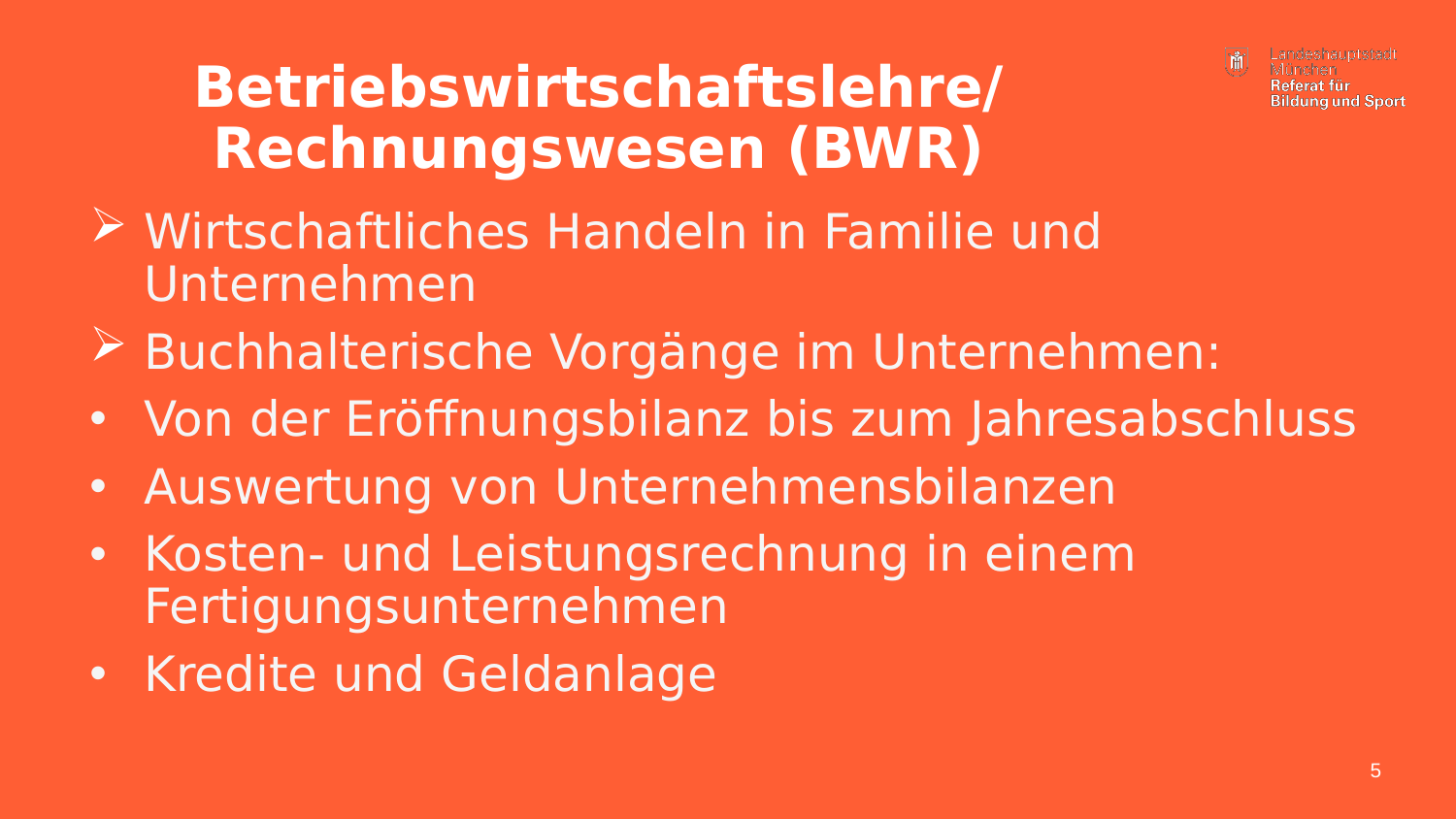

Betriebswirtschaftslehre/
Rechnungswesen (BWR)
Wirtschaftliches Handeln in Familie und Unternehmen
Buchhalterische Vorgänge im Unternehmen:
Von der Eröffnungsbilanz bis zum Jahresabschluss
Auswertung von Unternehmensbilanzen
Kosten- und Leistungsrechnung in einem Fertigungsunternehmen
Kredite und Geldanlage

5